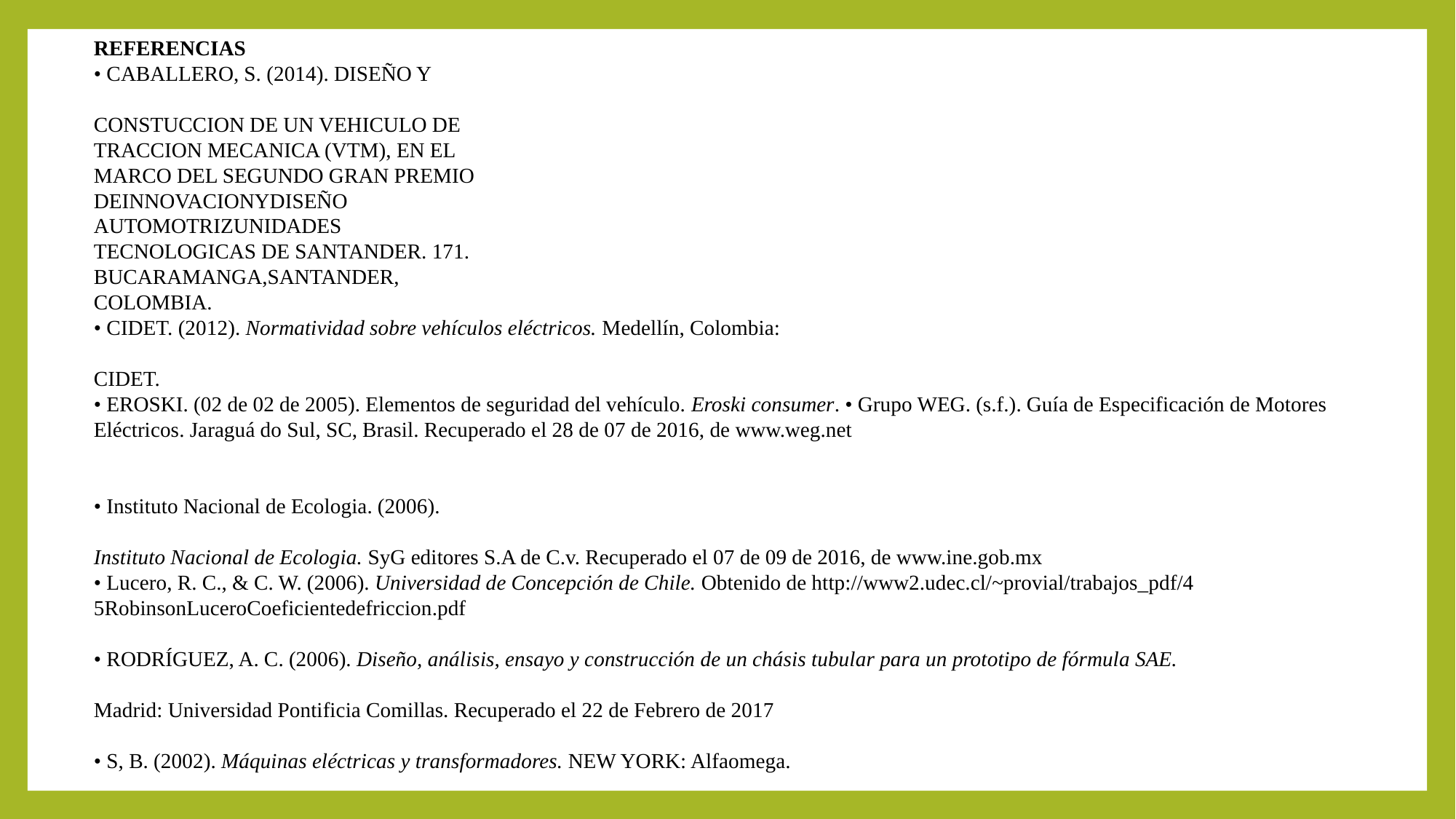

REFERENCIAS
• CABALLERO, S. (2014). DISEÑO Y

CONSTUCCION DE UN VEHICULO DE
TRACCION MECANICA (VTM), EN EL
MARCO DEL SEGUNDO GRAN PREMIO
DEINNOVACIONYDISEÑO
AUTOMOTRIZUNIDADES
TECNOLOGICAS DE SANTANDER. 171.
BUCARAMANGA,SANTANDER,
COLOMBIA.
• CIDET. (2012). Normatividad sobre vehículos eléctricos. Medellín, Colombia:

CIDET.
• EROSKI. (02 de 02 de 2005). Elementos de seguridad del vehículo. Eroski consumer. • Grupo WEG. (s.f.). Guía de Especificación de Motores Eléctricos. Jaraguá do Sul, SC, Brasil. Recuperado el 28 de 07 de 2016, de www.weg.net

• Instituto Nacional de Ecologia. (2006).

Instituto Nacional de Ecologia. SyG editores S.A de C.v. Recuperado el 07 de 09 de 2016, de www.ine.gob.mx
• Lucero, R. C., & C. W. (2006). Universidad de Concepción de Chile. Obtenido de http://www2.udec.cl/~provial/trabajos_pdf/4 5RobinsonLuceroCoeficientedefriccion.pdf

• RODRÍGUEZ, A. C. (2006). Diseño, análisis, ensayo y construcción de un chásis tubular para un prototipo de fórmula SAE.

Madrid: Universidad Pontificia Comillas. Recuperado el 22 de Febrero de 2017

• S, B. (2002). Máquinas eléctricas y transformadores. NEW YORK: Alfaomega.